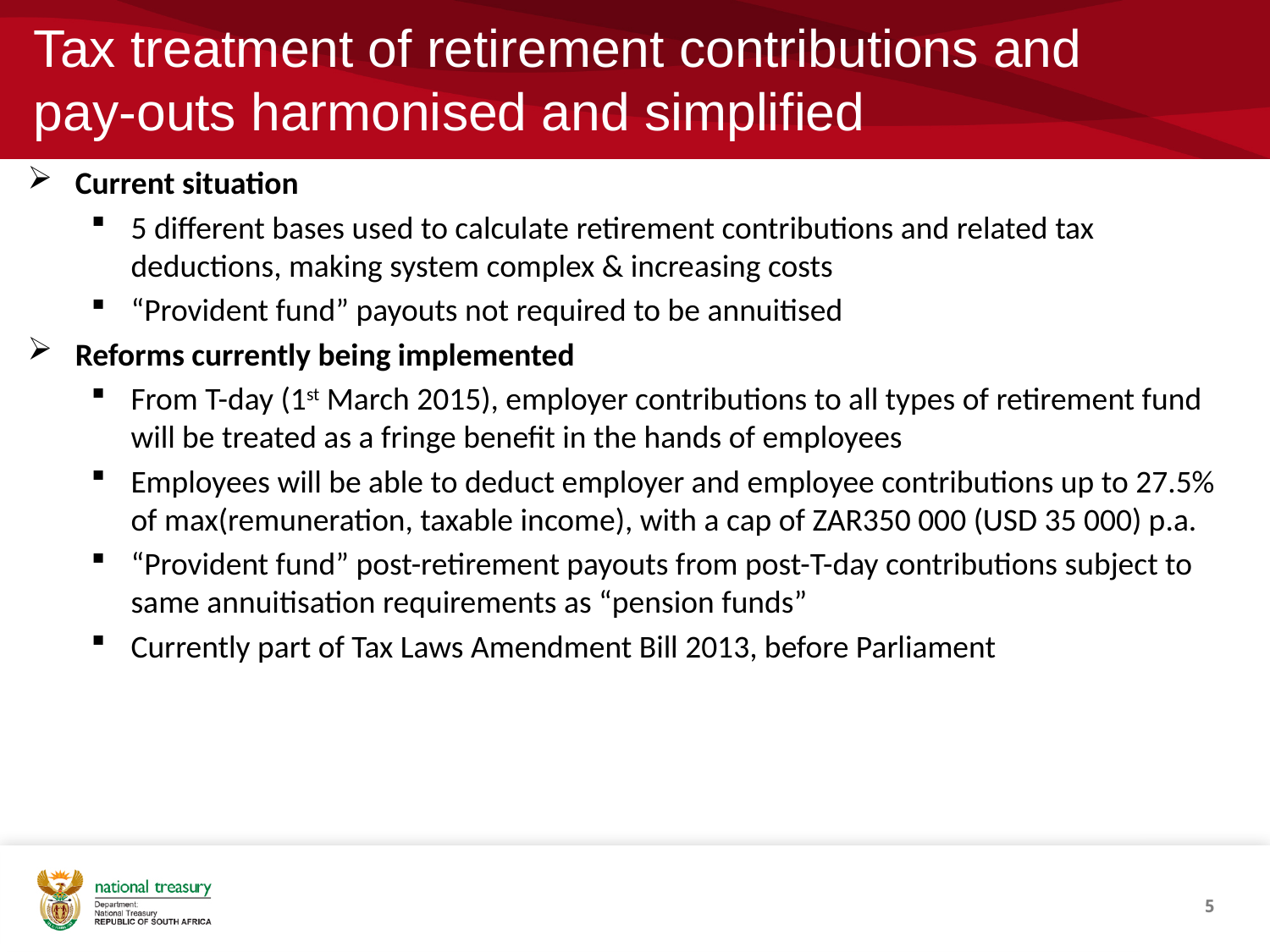

# Tax treatment of retirement contributions and pay-outs harmonised and simplified
Current situation
5 different bases used to calculate retirement contributions and related tax deductions, making system complex & increasing costs
“Provident fund” payouts not required to be annuitised
Reforms currently being implemented
From T-day (1st March 2015), employer contributions to all types of retirement fund will be treated as a fringe benefit in the hands of employees
Employees will be able to deduct employer and employee contributions up to 27.5% of max(remuneration, taxable income), with a cap of ZAR350 000 (USD 35 000) p.a.
“Provident fund” post-retirement payouts from post-T-day contributions subject to same annuitisation requirements as “pension funds”
Currently part of Tax Laws Amendment Bill 2013, before Parliament
5